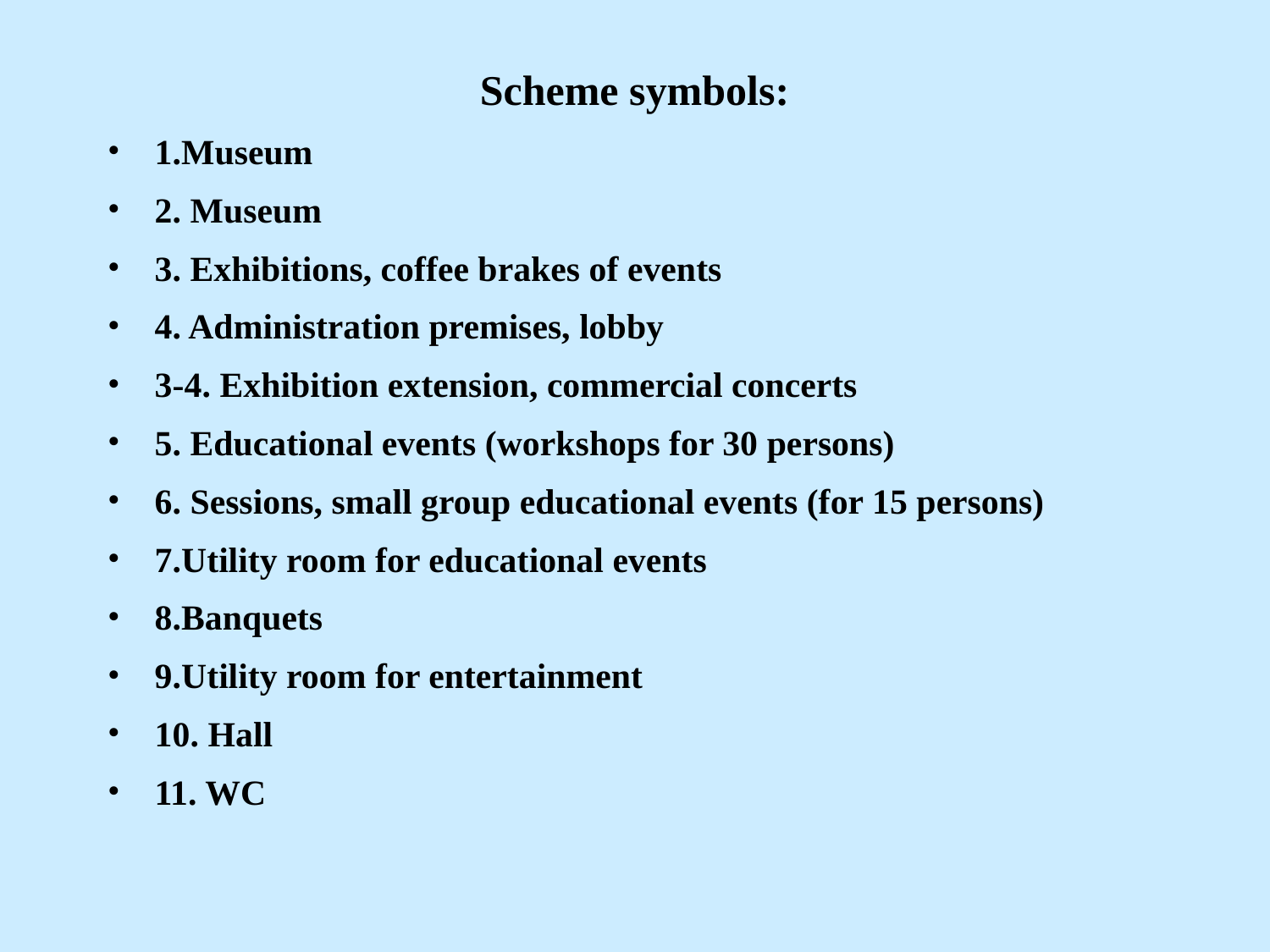

Scheme symbols:
1.Museum
2. Museum
3. Exhibitions, coffee brakes of events
4. Administration premises, lobby
3-4. Exhibition extension, commercial concerts
5. Educational events (workshops for 30 persons)
6. Sessions, small group educational events (for 15 persons)
7.Utility room for educational events
8.Banquets
9.Utility room for entertainment
10. Hall
11. WC